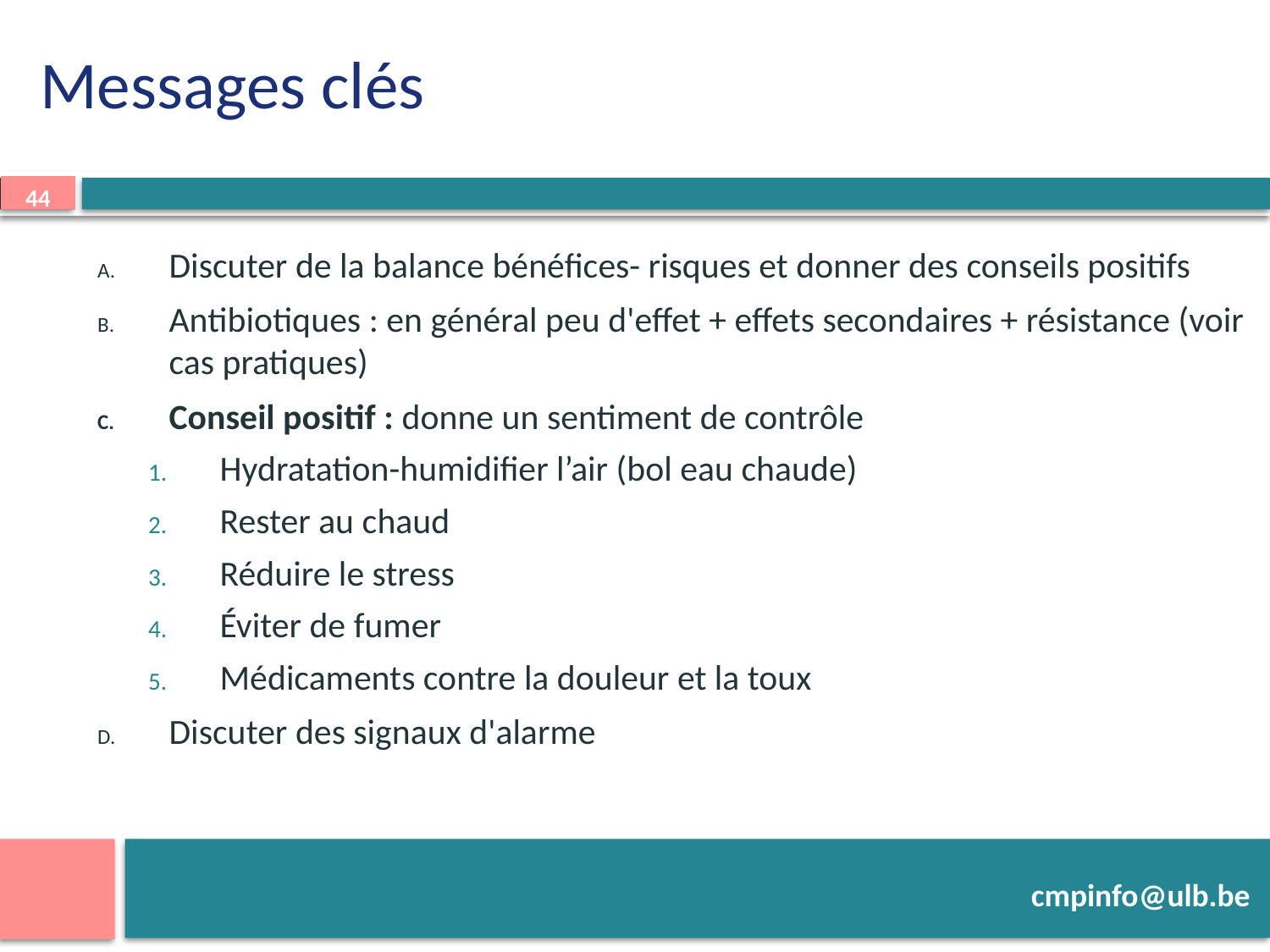

Messages clés
Discuter de la balance bénéfices- risques et donner des conseils positifs
Antibiotiques : en général peu d'effet + effets secondaires + résistance (voir cas pratiques)
Conseil positif : donne un sentiment de contrôle
Hydratation-humidifier l’air (bol eau chaude)
Rester au chaud
Réduire le stress
Éviter de fumer
Médicaments contre la douleur et la toux
Discuter des signaux d'alarme